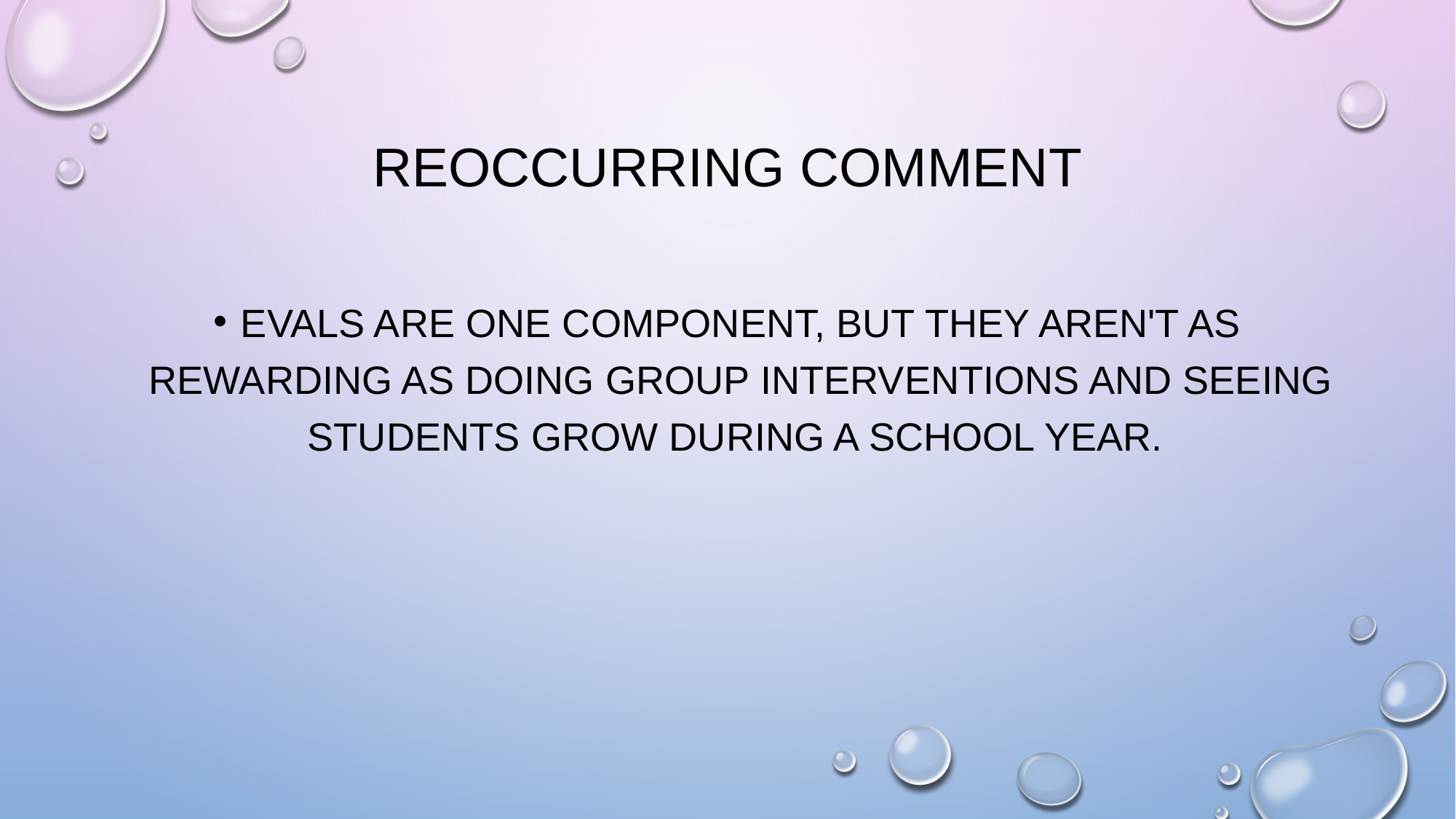

# Reoccurring comment
Evals are one component, but they aren't as rewarding as doing group interventions and seeing students grow during a school year.